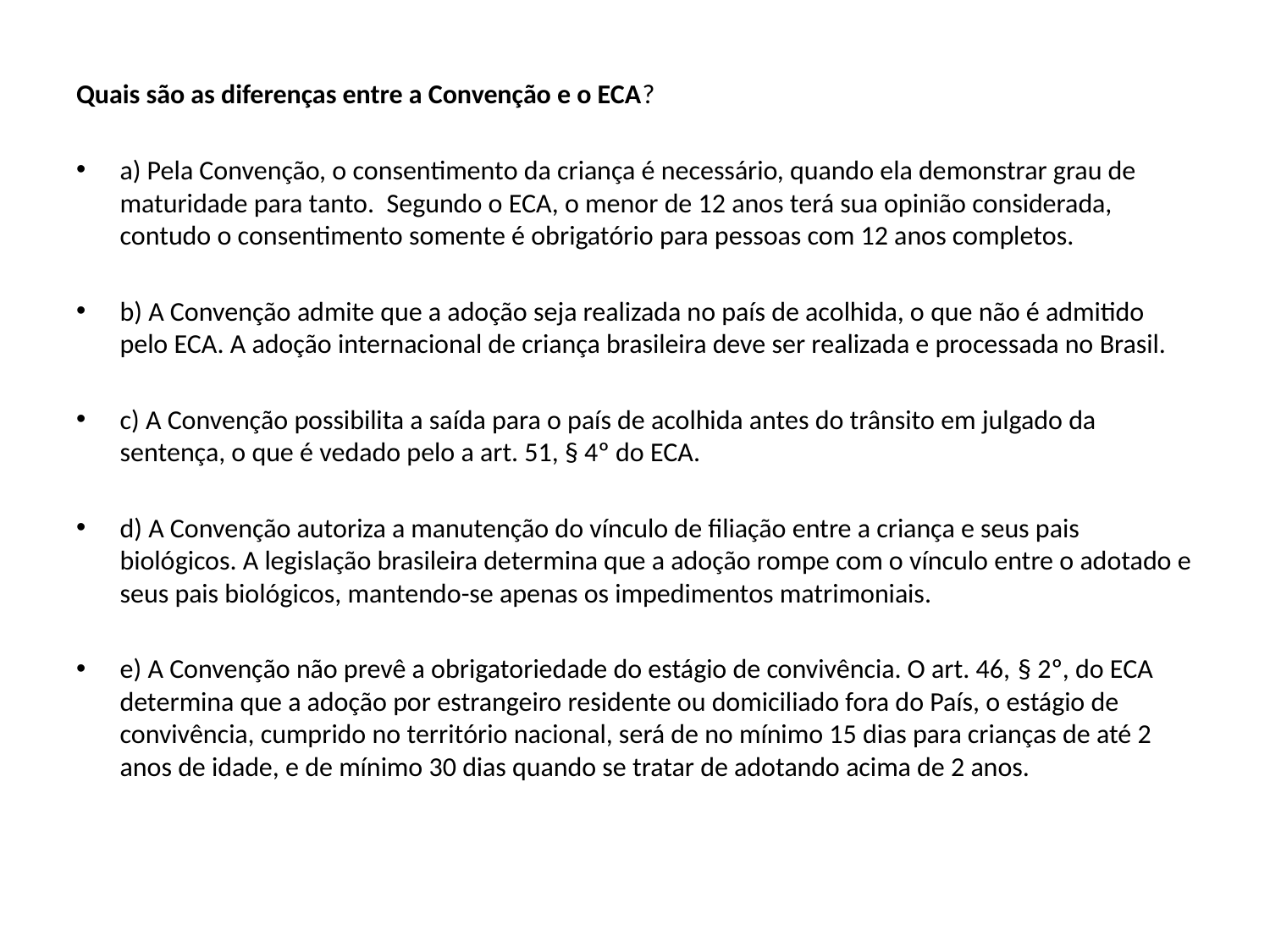

Quais são as diferenças entre a Convenção e o ECA?

a) Pela Convenção, o consentimento da criança é necessário, quando ela demonstrar grau de maturidade para tanto.  Segundo o ECA, o menor de 12 anos terá sua opinião considerada, contudo o consentimento somente é obrigatório para pessoas com 12 anos completos.

b) A Convenção admite que a adoção seja realizada no país de acolhida, o que não é admitido pelo ECA. A adoção internacional de criança brasileira deve ser realizada e processada no Brasil.

c) A Convenção possibilita a saída para o país de acolhida antes do trânsito em julgado da sentença, o que é vedado pelo a art. 51, § 4º do ECA.

d) A Convenção autoriza a manutenção do vínculo de filiação entre a criança e seus pais biológicos. A legislação brasileira determina que a adoção rompe com o vínculo entre o adotado e seus pais biológicos, mantendo-se apenas os impedimentos matrimoniais.

e) A Convenção não prevê a obrigatoriedade do estágio de convivência. O art. 46, § 2º, do ECA determina que a adoção por estrangeiro residente ou domiciliado fora do País, o estágio de convivência, cumprido no território nacional, será de no mínimo 15 dias para crianças de até 2 anos de idade, e de mínimo 30 dias quando se tratar de adotando acima de 2 anos.